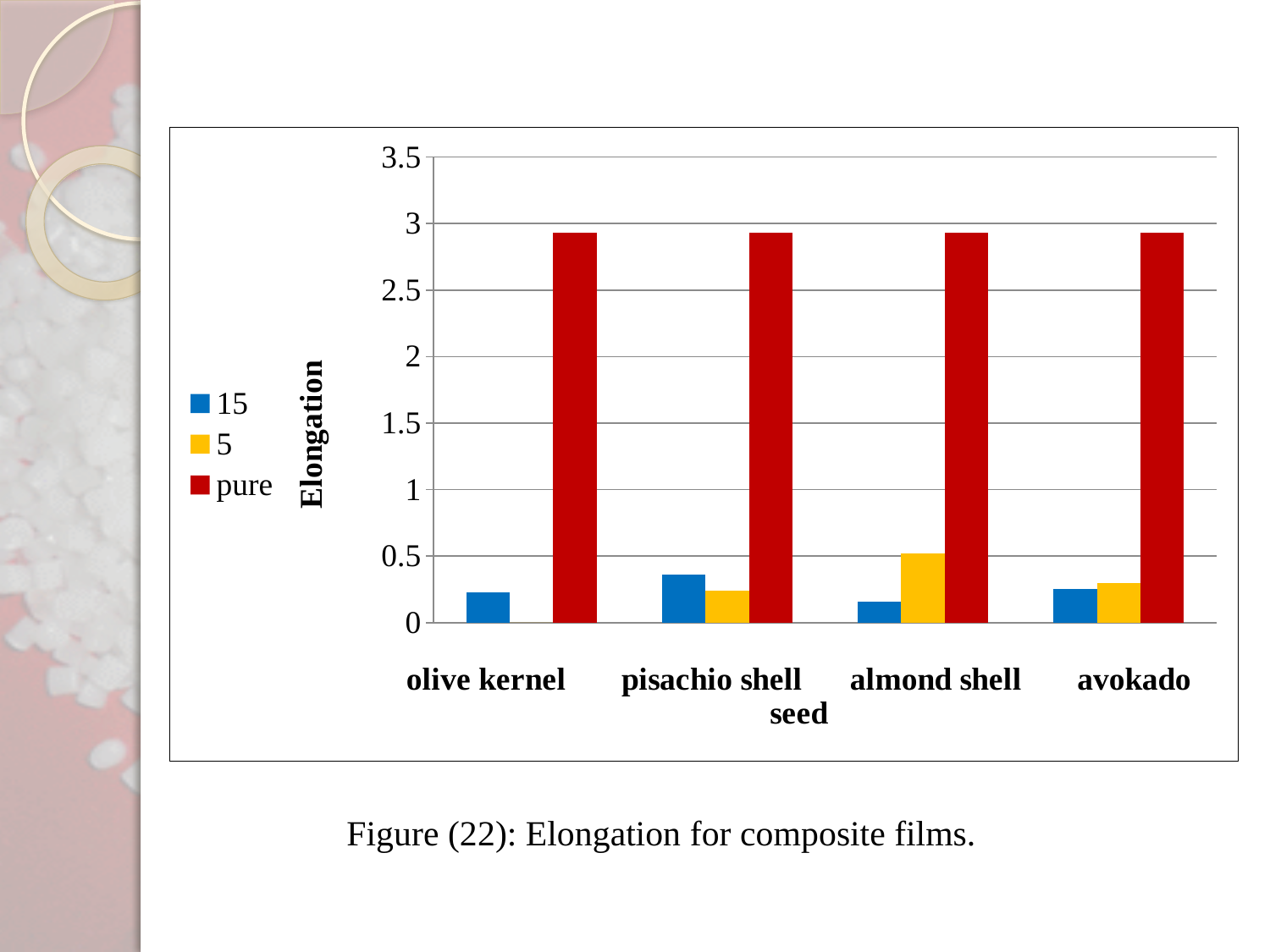

### Chart

| Category |  |  |  |
|---|---|---|---|
Figure (22): Elongation for composite films.